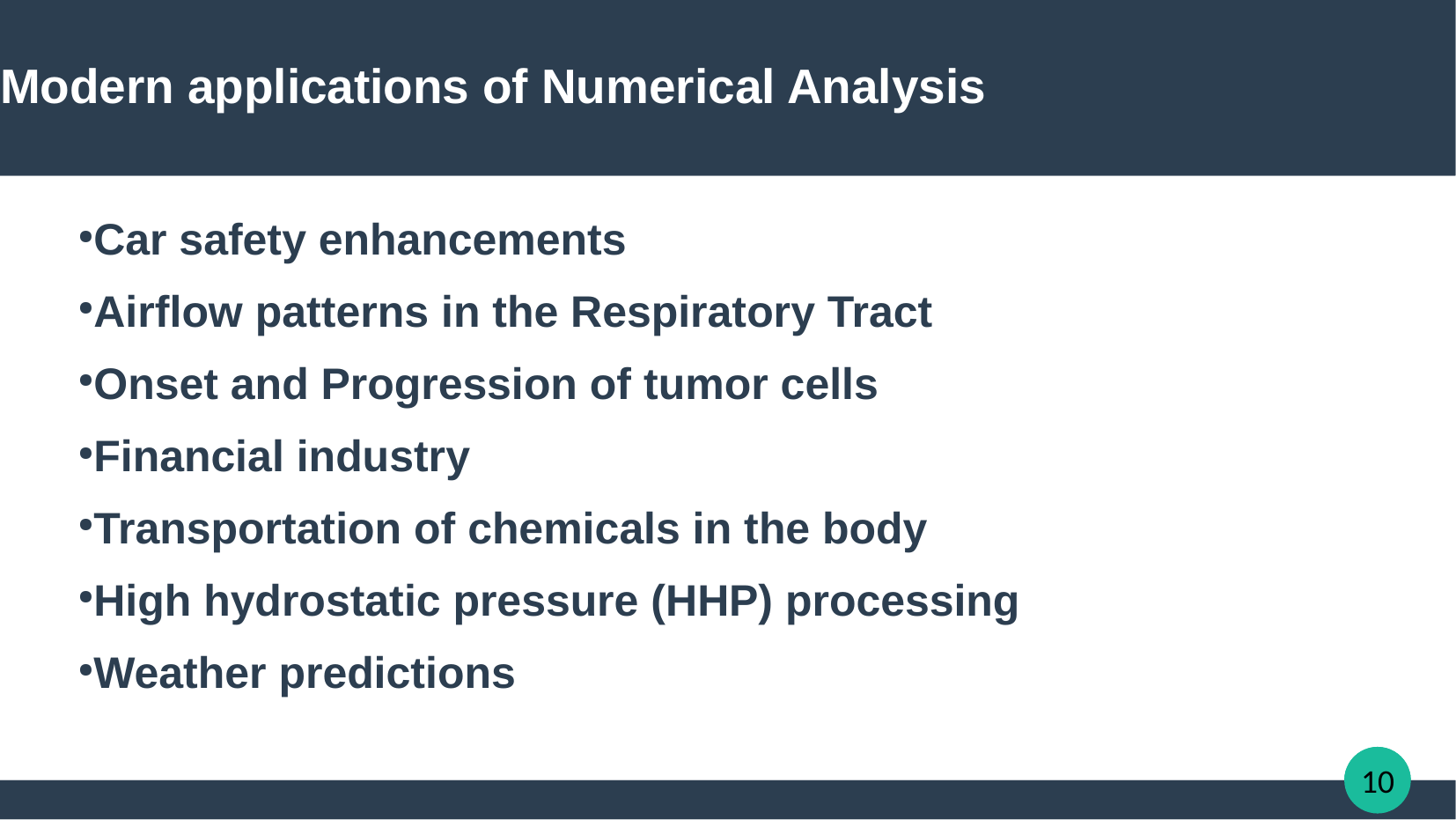

Modern applications of Numerical Analysis
Car safety enhancements
Airflow patterns in the Respiratory Tract
Onset and Progression of tumor cells
Financial industry
Transportation of chemicals in the body
High hydrostatic pressure (HHP) processing
Weather predictions